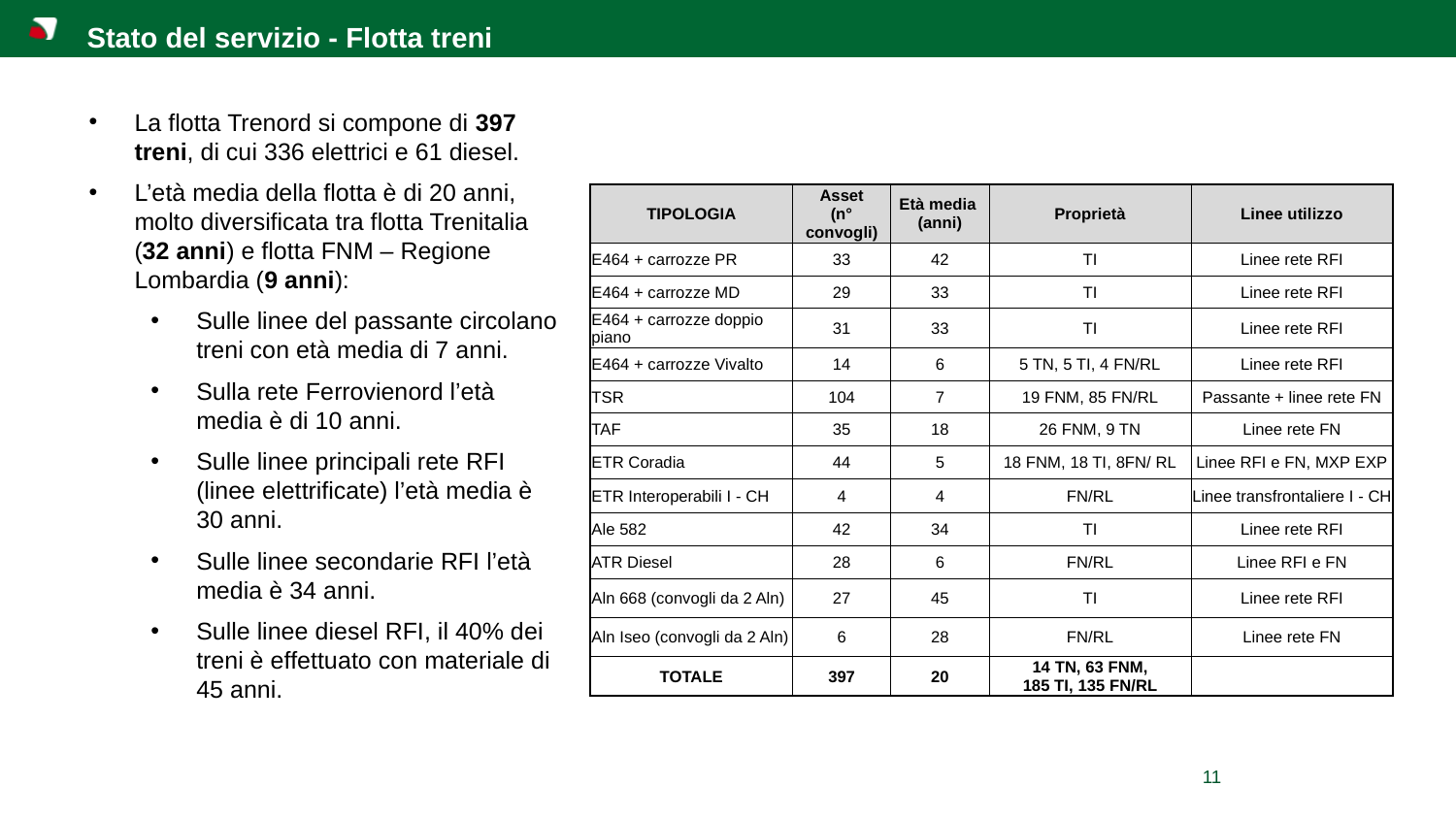

Stato del servizio - Flotta treni
La flotta Trenord si compone di 397 treni, di cui 336 elettrici e 61 diesel.
L’età media della flotta è di 20 anni, molto diversificata tra flotta Trenitalia (32 anni) e flotta FNM – Regione Lombardia (9 anni):
Sulle linee del passante circolano treni con età media di 7 anni.
Sulla rete Ferrovienord l’età media è di 10 anni.
Sulle linee principali rete RFI (linee elettrificate) l’età media è 30 anni.
Sulle linee secondarie RFI l’età media è 34 anni.
Sulle linee diesel RFI, il 40% dei treni è effettuato con materiale di 45 anni.
| TIPOLOGIA | Asset (n° convogli) | Età media (anni) | Proprietà | Linee utilizzo |
| --- | --- | --- | --- | --- |
| E464 + carrozze PR | 33 | 42 | TI | Linee rete RFI |
| E464 + carrozze MD | 29 | 33 | TI | Linee rete RFI |
| E464 + carrozze doppio piano | 31 | 33 | TI | Linee rete RFI |
| E464 + carrozze Vivalto | 14 | 6 | 5 TN, 5 TI, 4 FN/RL | Linee rete RFI |
| TSR | 104 | 7 | 19 FNM, 85 FN/RL | Passante + linee rete FN |
| TAF | 35 | 18 | 26 FNM, 9 TN | Linee rete FN |
| ETR Coradia | 44 | 5 | 18 FNM, 18 TI, 8FN/ RL | Linee RFI e FN, MXP EXP |
| ETR Interoperabili I - CH | 4 | 4 | FN/RL | Linee transfrontaliere I - CH |
| Ale 582 | 42 | 34 | TI | Linee rete RFI |
| ATR Diesel | 28 | 6 | FN/RL | Linee RFI e FN |
| Aln 668 (convogli da 2 Aln) | 27 | 45 | TI | Linee rete RFI |
| Aln Iseo (convogli da 2 Aln) | 6 | 28 | FN/RL | Linee rete FN |
| TOTALE | 397 | 20 | 14 TN, 63 FNM, 185 TI, 135 FN/RL |  |